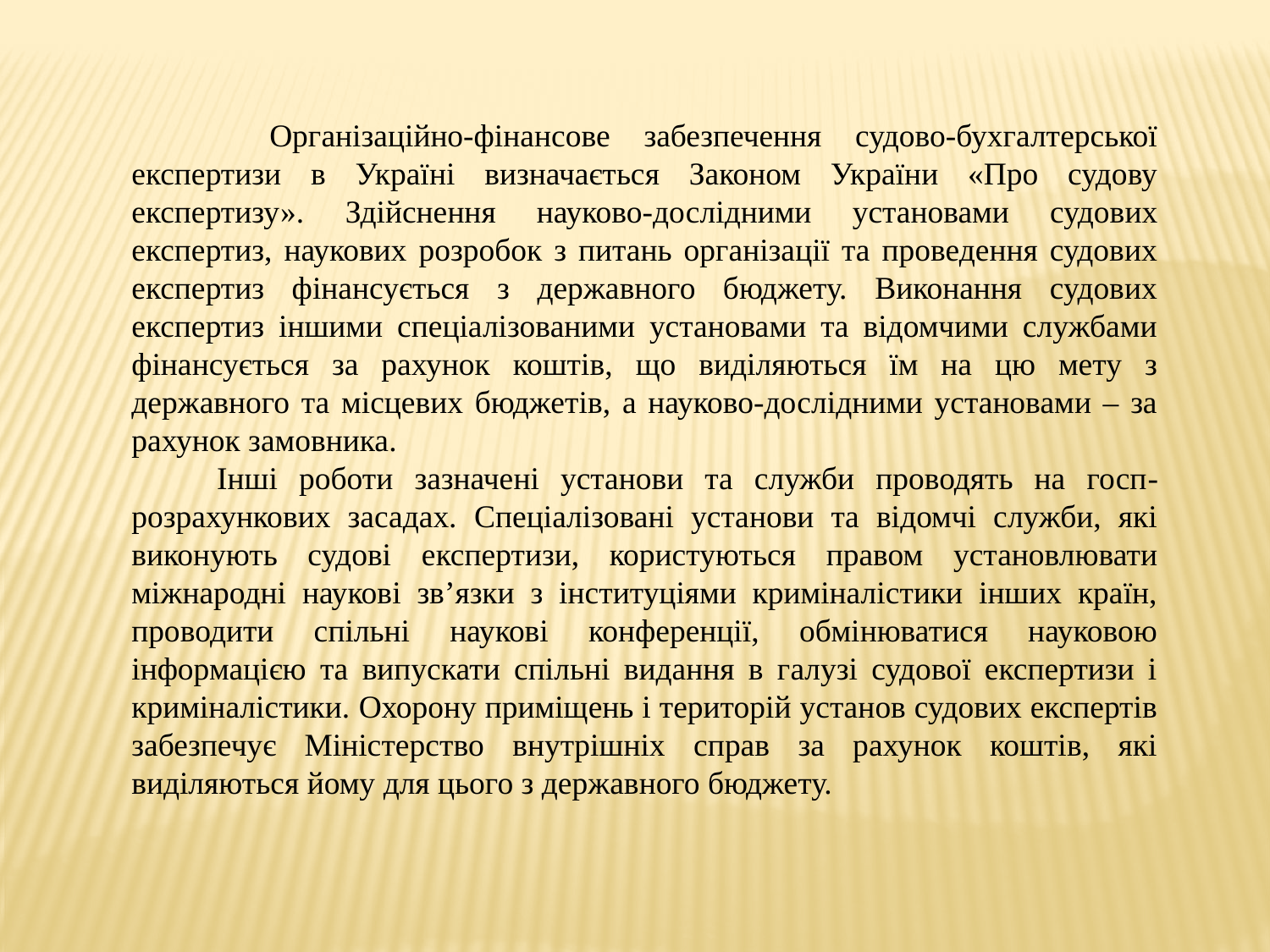

Організаційно-фінансове забезпечення судово-бухгалтерської експертизи в Україні визначається Законом України «Про судову експертизу». Здійснення науково-дослідними установами судових експертиз, наукових розробок з питань організації та проведення судових експертиз фінансується з державного бюджету. Виконання судових експертиз іншими спеціалізованими установами та відомчими службами фінансується за рахунок коштів, що виділяються їм на цю мету з державного та місцевих бюджетів, а науково-дослідними установами – за рахунок замовника.
    Інші роботи зазначені установи та служби проводять на госп-розрахункових засадах. Спеціалізовані установи та відомчі служби, які виконують судові експертизи, користуються правом установлювати міжнародні наукові зв’язки з інституціями криміналістики інших країн, проводити спільні наукові конференції, обмінюватися науковою інформацією та випускати спільні видання в галузі судової експертизи і криміналістики. Охорону приміщень і територій установ судових експертів забезпечує Міністерство внутрішніх справ за рахунок коштів, які виділяються йому для цього з державного бюджету.